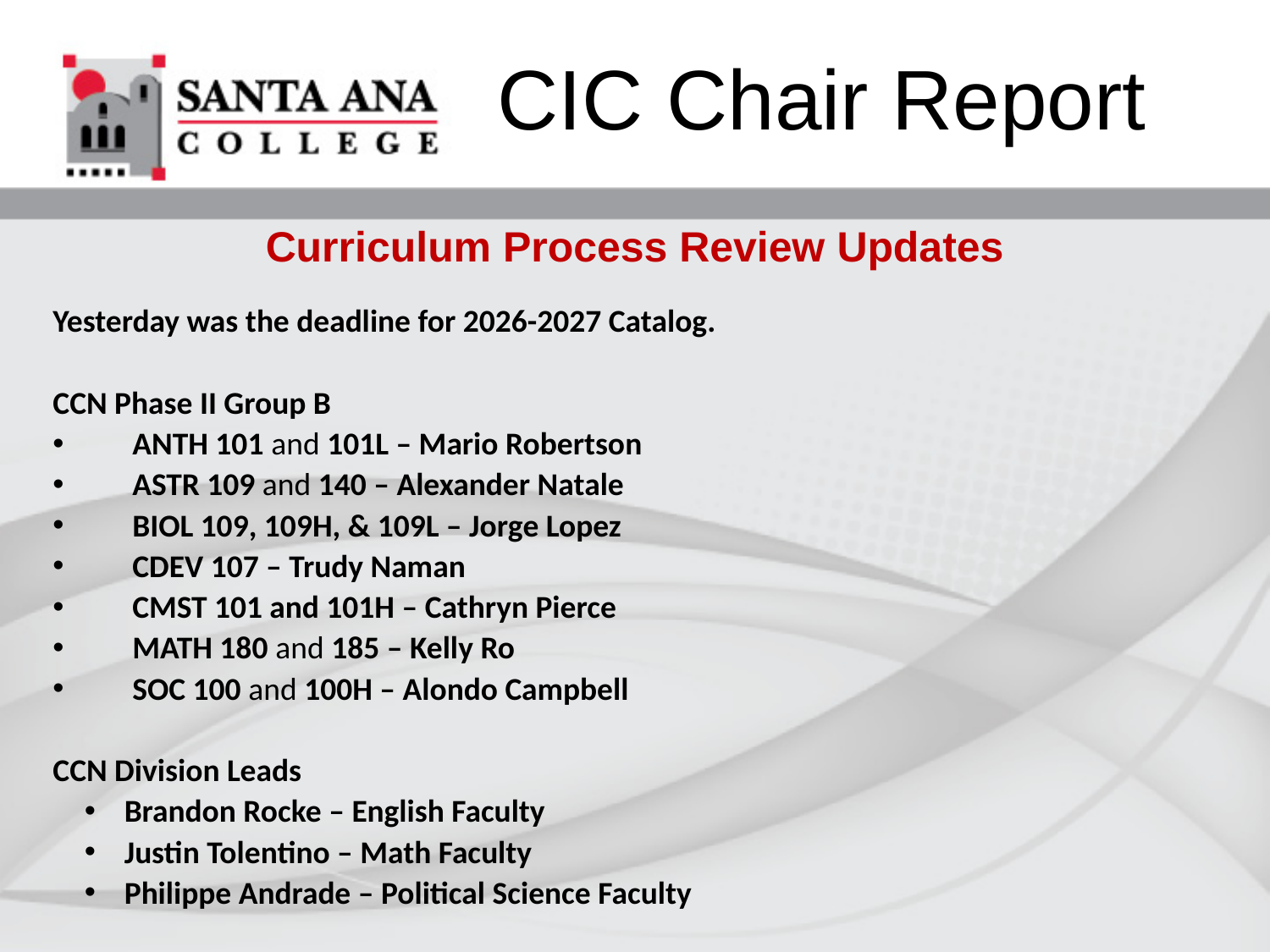

CIC Chair Report
Curriculum Process Review Updates
Yesterday was the deadline for 2026-2027 Catalog.

CCN Phase II Group B
ANTH 101 and 101L – Mario Robertson
ASTR 109 and 140 – Alexander Natale
BIOL 109, 109H, & 109L – Jorge Lopez
CDEV 107 – Trudy Naman
CMST 101 and 101H – Cathryn Pierce
MATH 180 and 185 – Kelly Ro
SOC 100 and 100H – Alondo Campbell

CCN Division Leads
Brandon Rocke – English Faculty
Justin Tolentino – Math Faculty
Philippe Andrade – Political Science Faculty